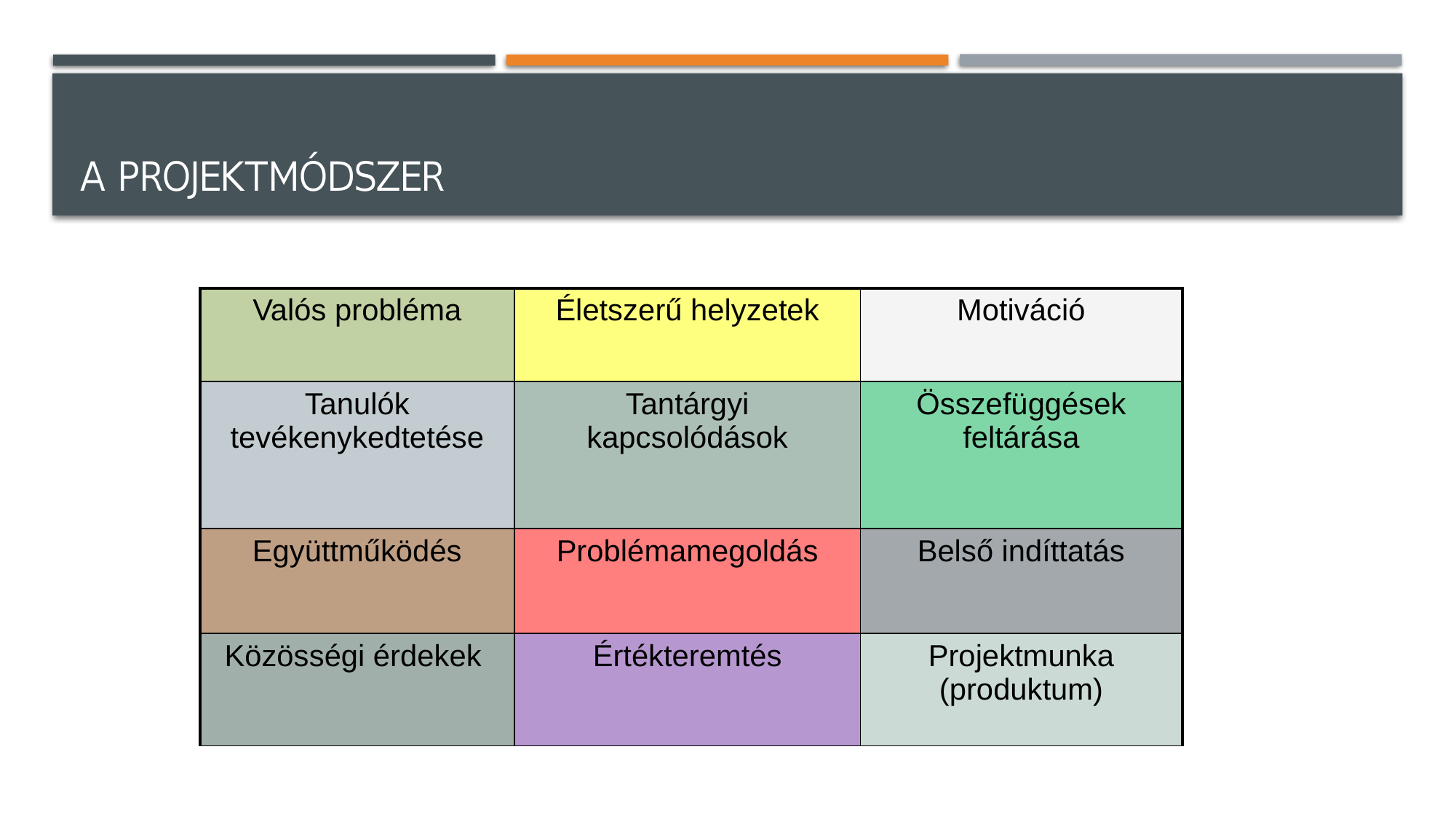

# A projektmódszer
| Valós probléma | Életszerű helyzetek | Motiváció |
| --- | --- | --- |
| Tanulók tevékenykedtetése | Tantárgyi kapcsolódások | Összefüggések feltárása |
| Együttműködés | Problémamegoldás | Belső indíttatás |
| Közösségi érdekek | Értékteremtés | Projektmunka (produktum) |